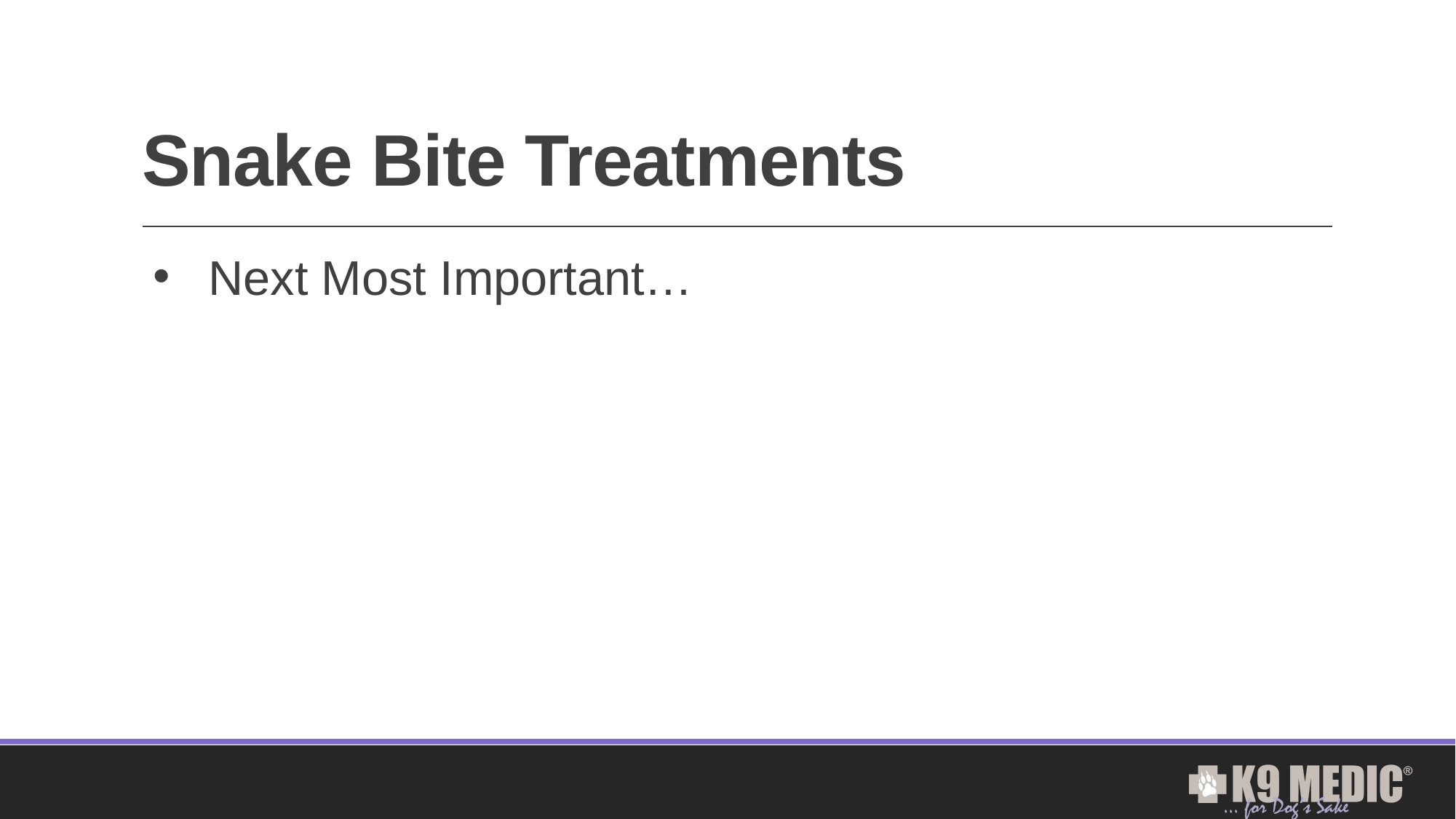

# Snake Bite Treatments
Next Most Important…